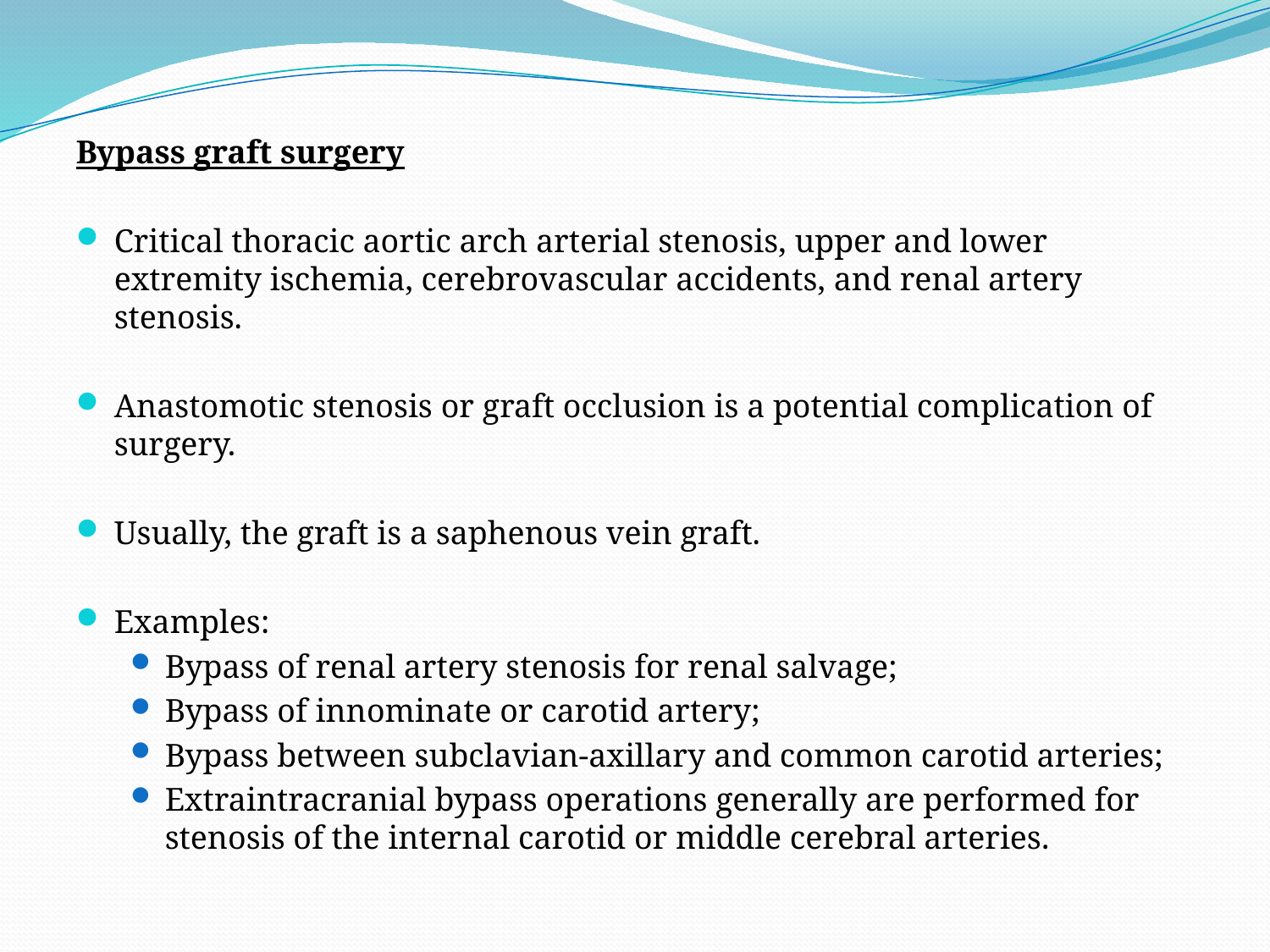

Bypass graft surgery

Critical thoracic aortic arch arterial stenosis, upper and lower extremity ischemia, cerebrovascular accidents, and renal artery stenosis.

Anastomotic stenosis or graft occlusion is a potential complication of surgery.

Usually, the graft is a saphenous vein graft.

Examples:
Bypass of renal artery stenosis for renal salvage;
Bypass of innominate or carotid artery;
Bypass between subclavian-axillary and common carotid arteries;
Extraintracranial bypass operations generally are performed for stenosis of the internal carotid or middle cerebral arteries.